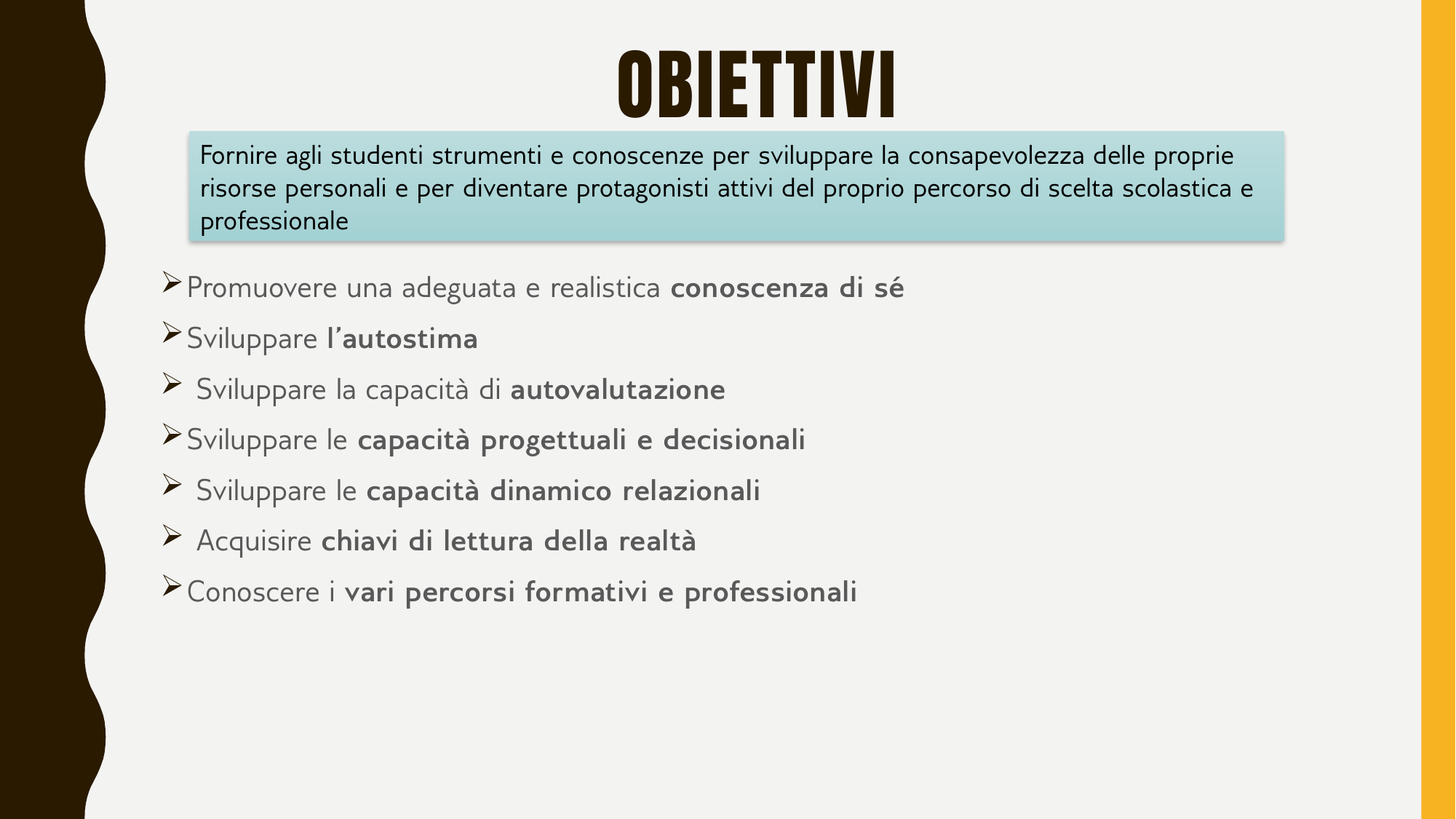

# OBIETTIVI
Fornire agli studenti strumenti e conoscenze per sviluppare la consapevolezza delle proprie risorse personali e per diventare protagonisti attivi del proprio percorso di scelta scolastica e professionale
Promuovere una adeguata e realistica conoscenza di sé
Sviluppare l’autostima
 Sviluppare la capacità di autovalutazione
Sviluppare le capacità progettuali e decisionali
 Sviluppare le capacità dinamico relazionali
 Acquisire chiavi di lettura della realtà
Conoscere i vari percorsi formativi e professionali